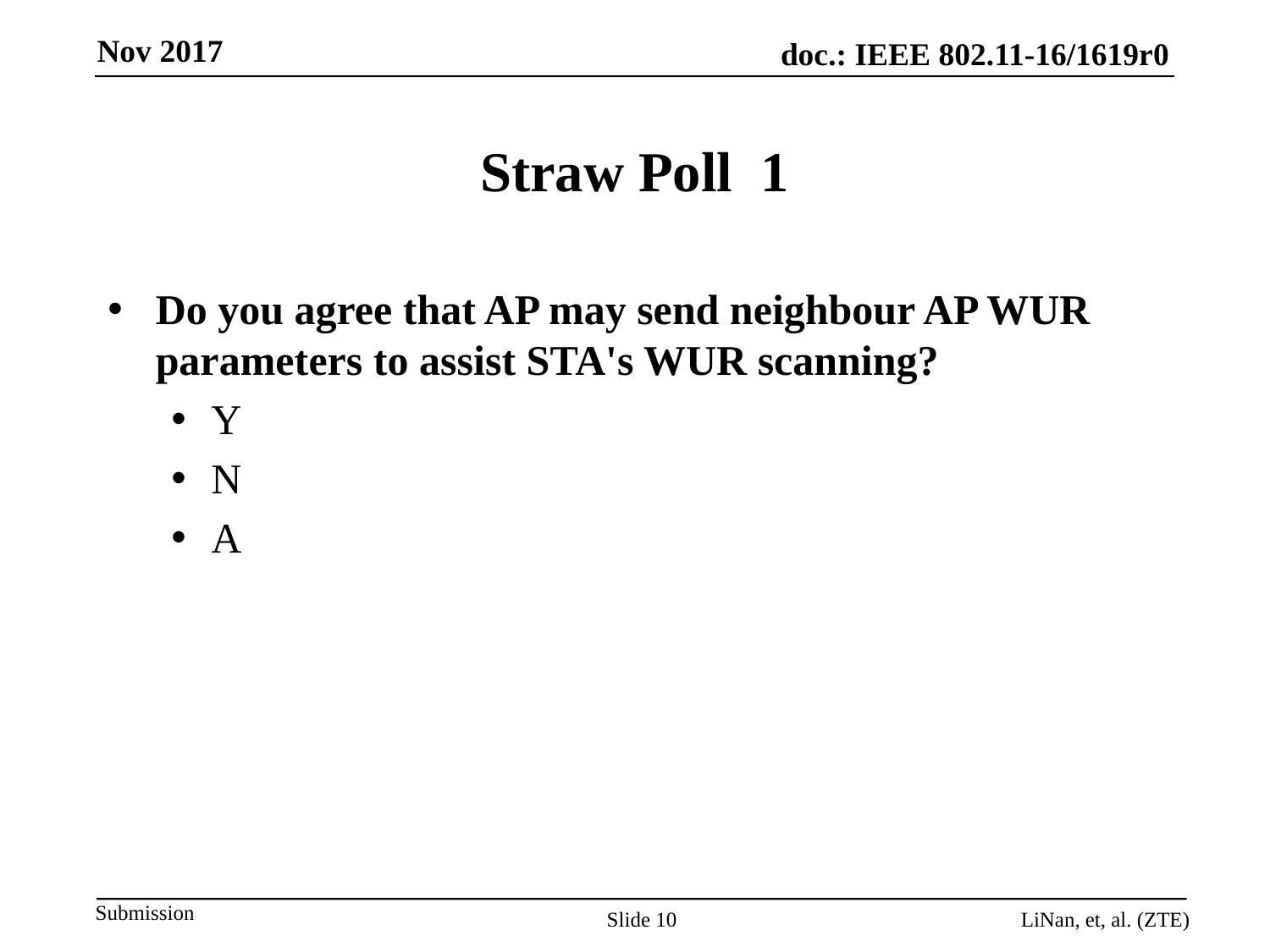

# Straw Poll  1
Do you agree that AP may send neighbour AP WUR parameters to assist STA's WUR scanning?
Y
N
A

Slide 10